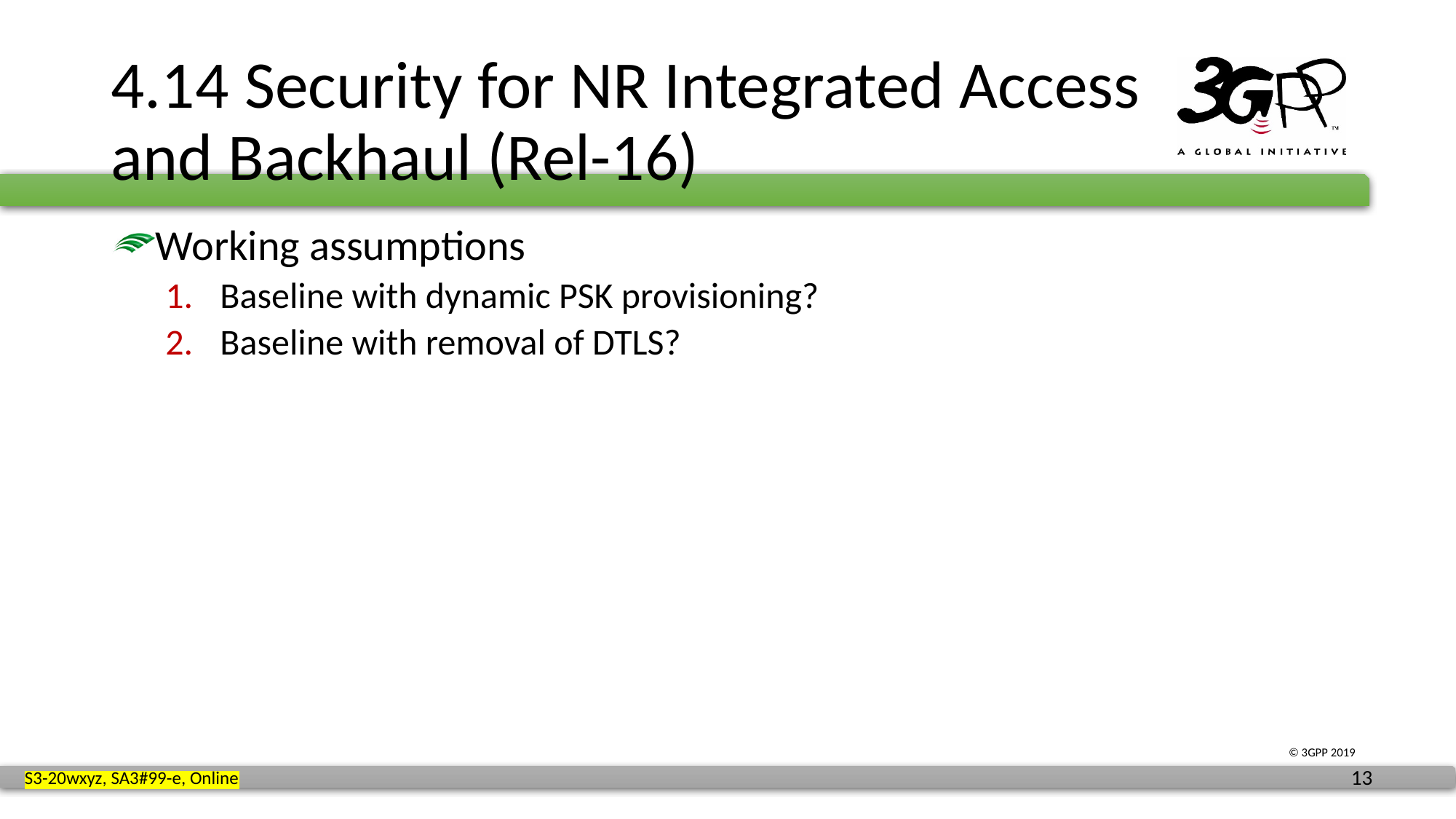

# 4.14 Security for NR Integrated Access and Backhaul (Rel-16)
Working assumptions
Baseline with dynamic PSK provisioning?
Baseline with removal of DTLS?